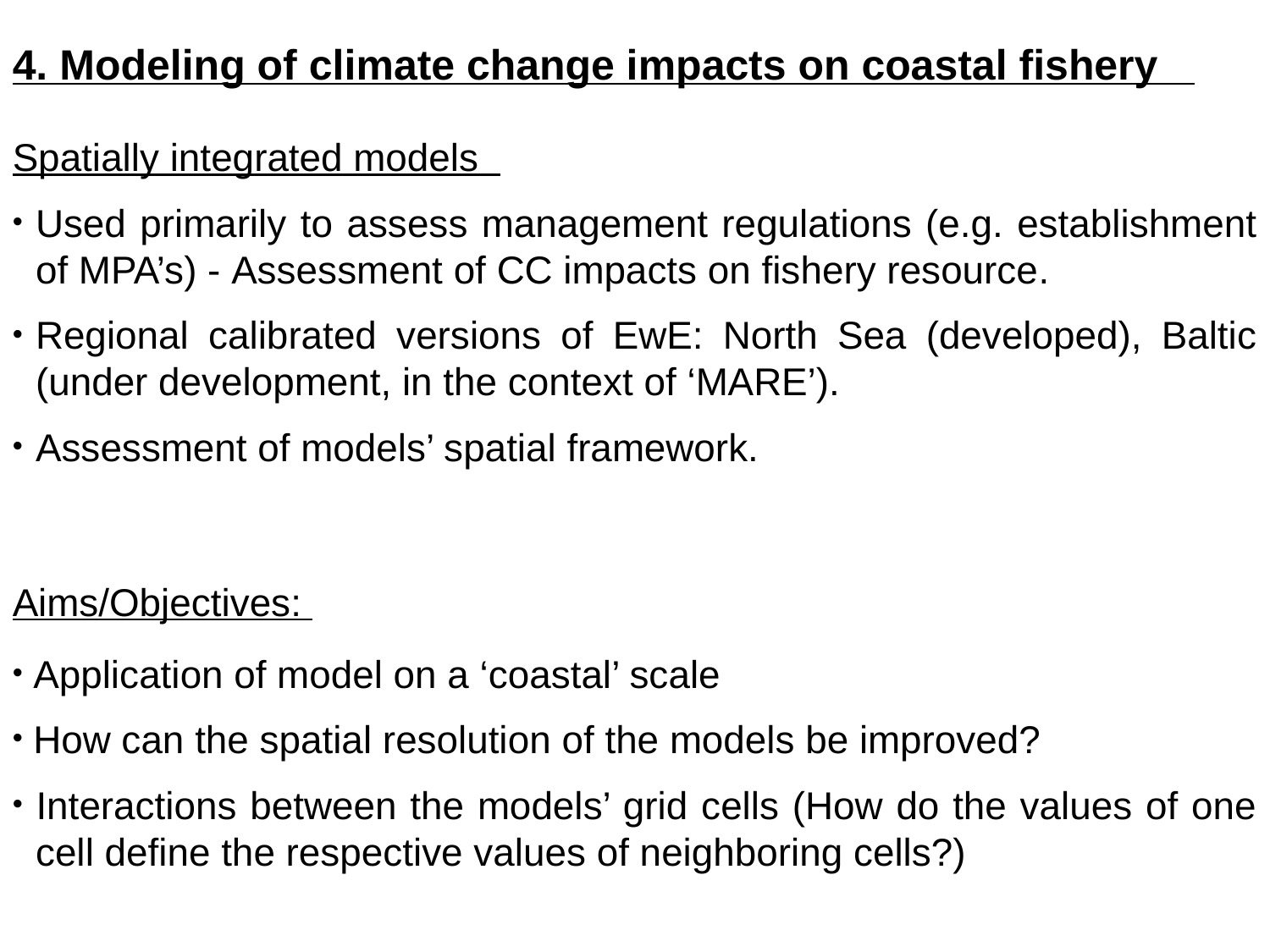

4. Modeling of climate change impacts on coastal fishery
Spatially integrated models

Used primarily to assess management regulations (e.g. establishment of MPA’s) - Assessment of CC impacts on fishery resource.

Regional calibrated versions of EwE: North Sea (developed), Baltic (under development, in the context of ‘MARE’).

Assessment of models’ spatial framework.

Aims/Objectives:

 Application of model on a ‘coastal’ scale

 How can the spatial resolution of the models be improved?

 Interactions between the models’ grid cells (How do the values of one 	cell define the respective values of neighboring cells?)

7